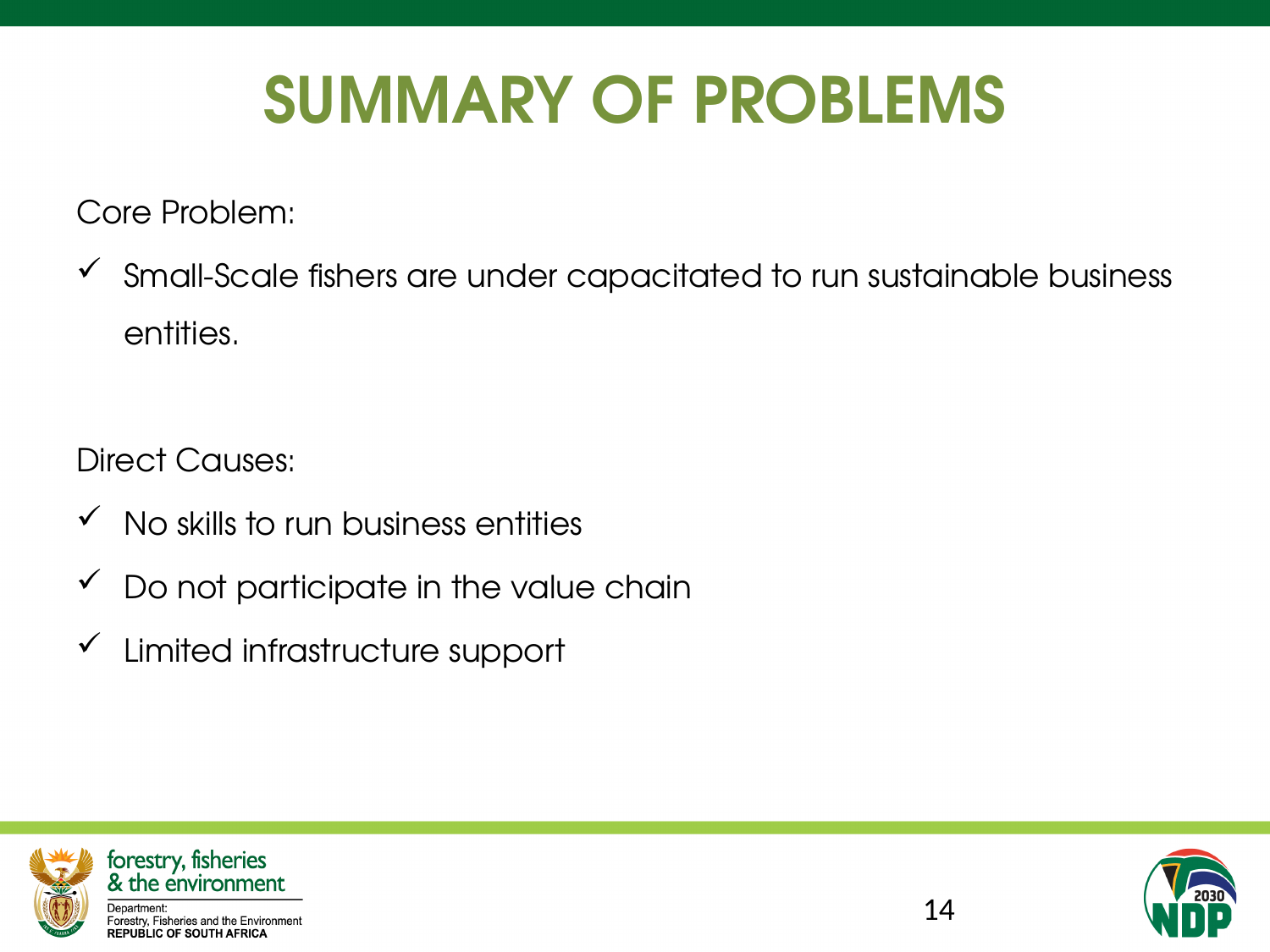

# SUMMARY OF PROBLEMS
Core Problem:
Small-Scale fishers are under capacitated to run sustainable business entities.

Direct Causes:
No skills to run business entities
Do not participate in the value chain
Limited infrastructure support

14